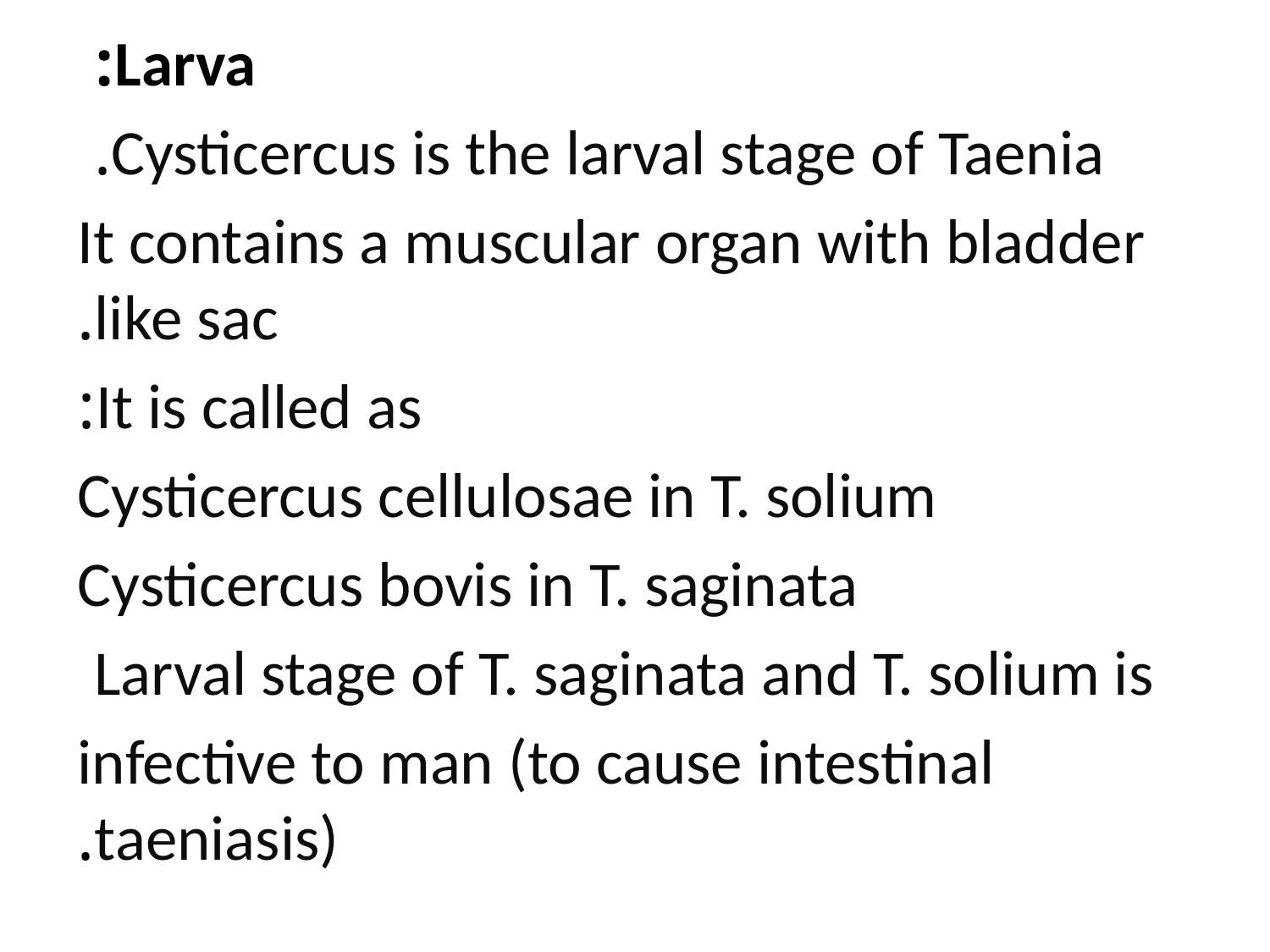

Larva:
Cysticercus is the larval stage of Taenia.
It contains a muscular organ with bladder like sac.
 It is called as:
 Cysticercus cellulosae in T. solium
 Cysticercus bovis in T. saginata
Larval stage of T. saginata and T. solium is
infective to man (to cause intestinal taeniasis).